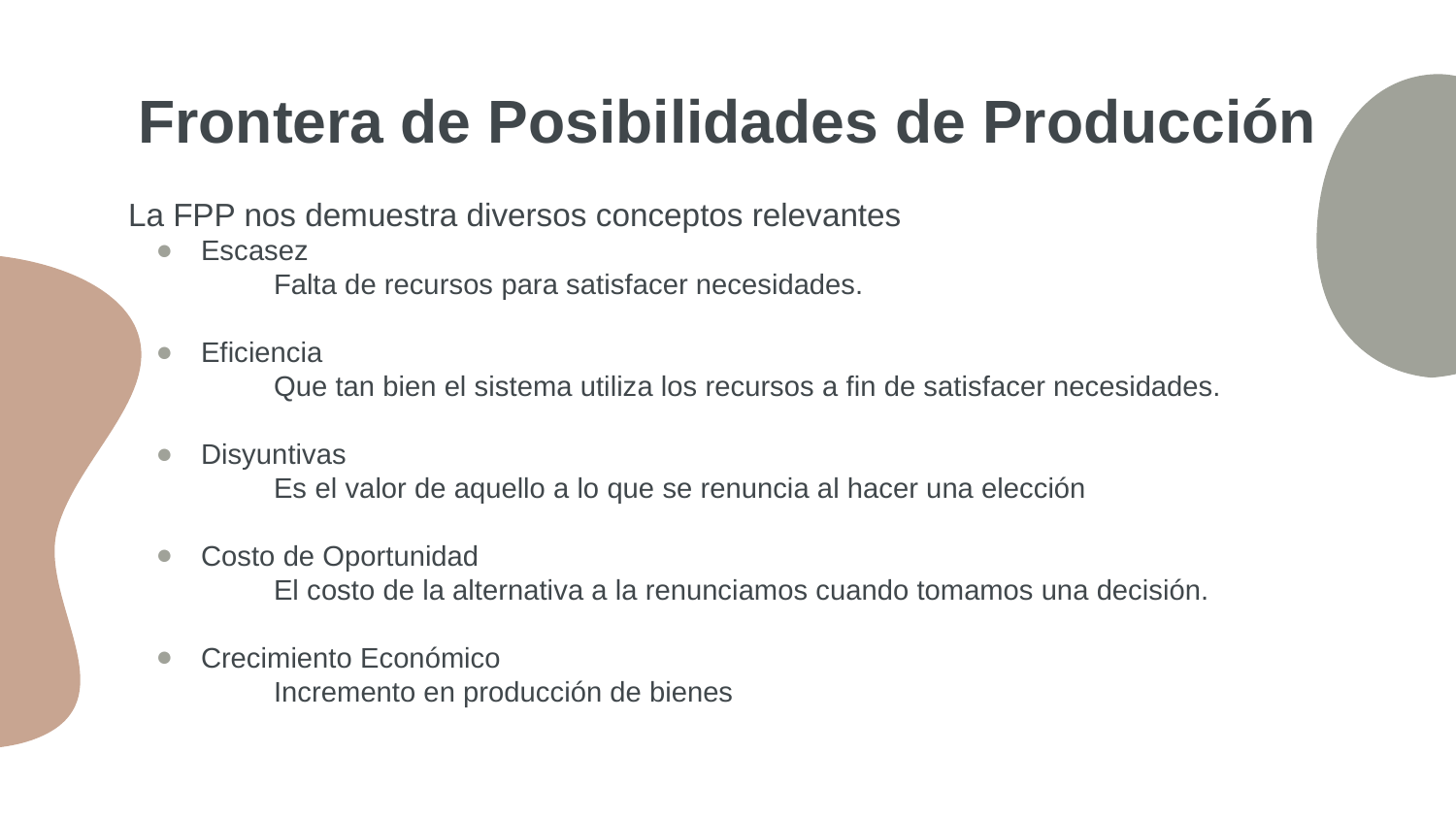

# Frontera de Posibilidades de Producción
La FPP nos demuestra diversos conceptos relevantes
Escasez
Falta de recursos para satisfacer necesidades.

Eficiencia
Que tan bien el sistema utiliza los recursos a fin de satisfacer necesidades.

Disyuntivas
Es el valor de aquello a lo que se renuncia al hacer una elección

Costo de Oportunidad
El costo de la alternativa a la renunciamos cuando tomamos una decisión.

Crecimiento Económico
Incremento en producción de bienes